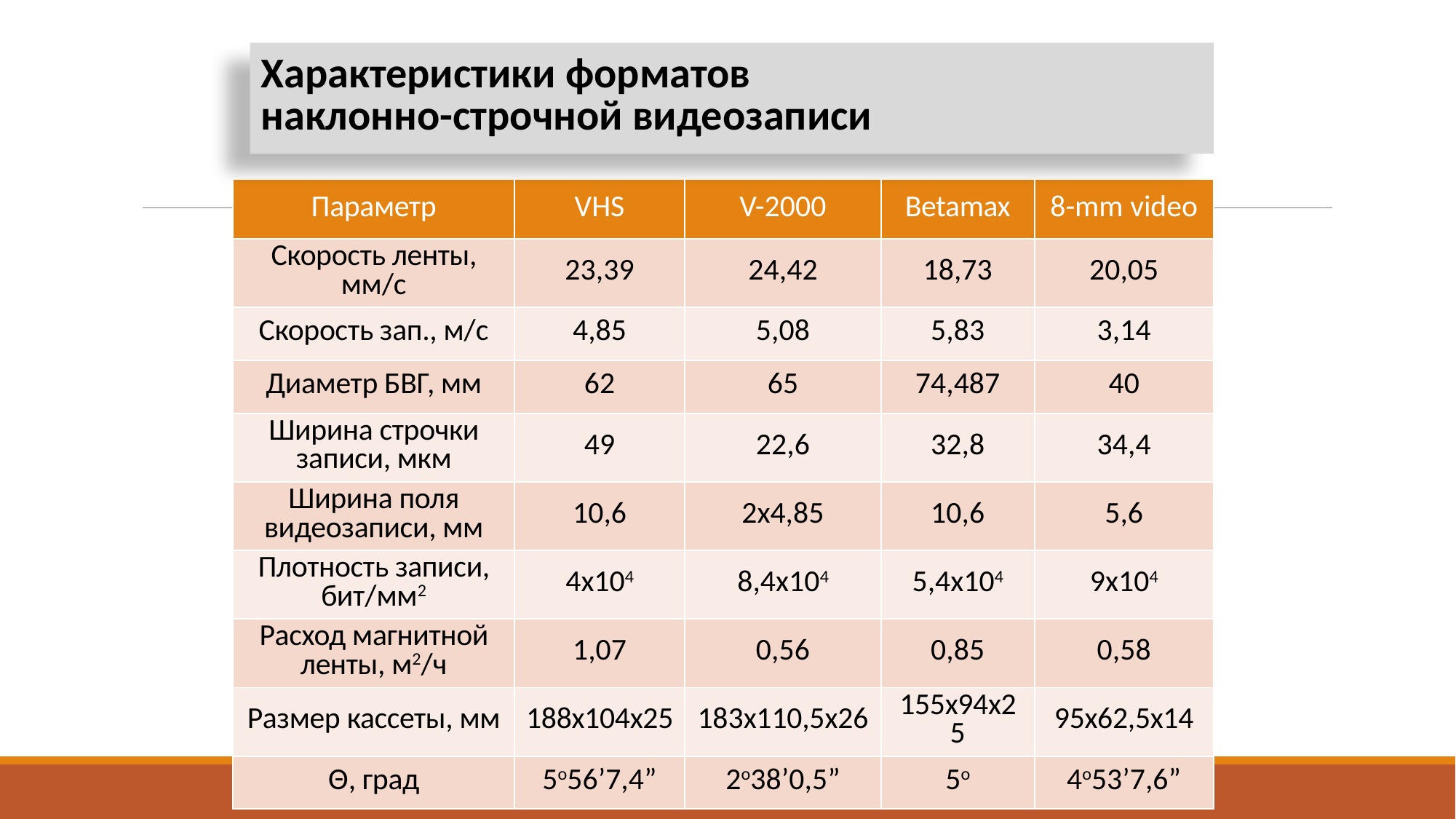

Характеристики форматов
наклонно-строчной видеозаписи
| Параметр | VHS | V-2000 | Betamax | 8-mm video |
| --- | --- | --- | --- | --- |
| Скорость ленты, мм/c | 23,39 | 24,42 | 18,73 | 20,05 |
| Скорость зап., м/с | 4,85 | 5,08 | 5,83 | 3,14 |
| Диаметр БВГ, мм | 62 | 65 | 74,487 | 40 |
| Ширина строчки записи, мкм | 49 | 22,6 | 32,8 | 34,4 |
| Ширина поля видеозаписи, мм | 10,6 | 2x4,85 | 10,6 | 5,6 |
| Плотность записи, бит/мм2 | 4х104 | 8,4х104 | 5,4х104 | 9х104 |
| Расход магнитной ленты, м2/ч | 1,07 | 0,56 | 0,85 | 0,58 |
| Размер кассеты, мм | 188х104х25 | 183х110,5х26 | 155x94x25 | 95x62,5x14 |
| Θ, град | 5о56’7,4” | 2о38’0,5” | 5о | 4о53’7,6” |